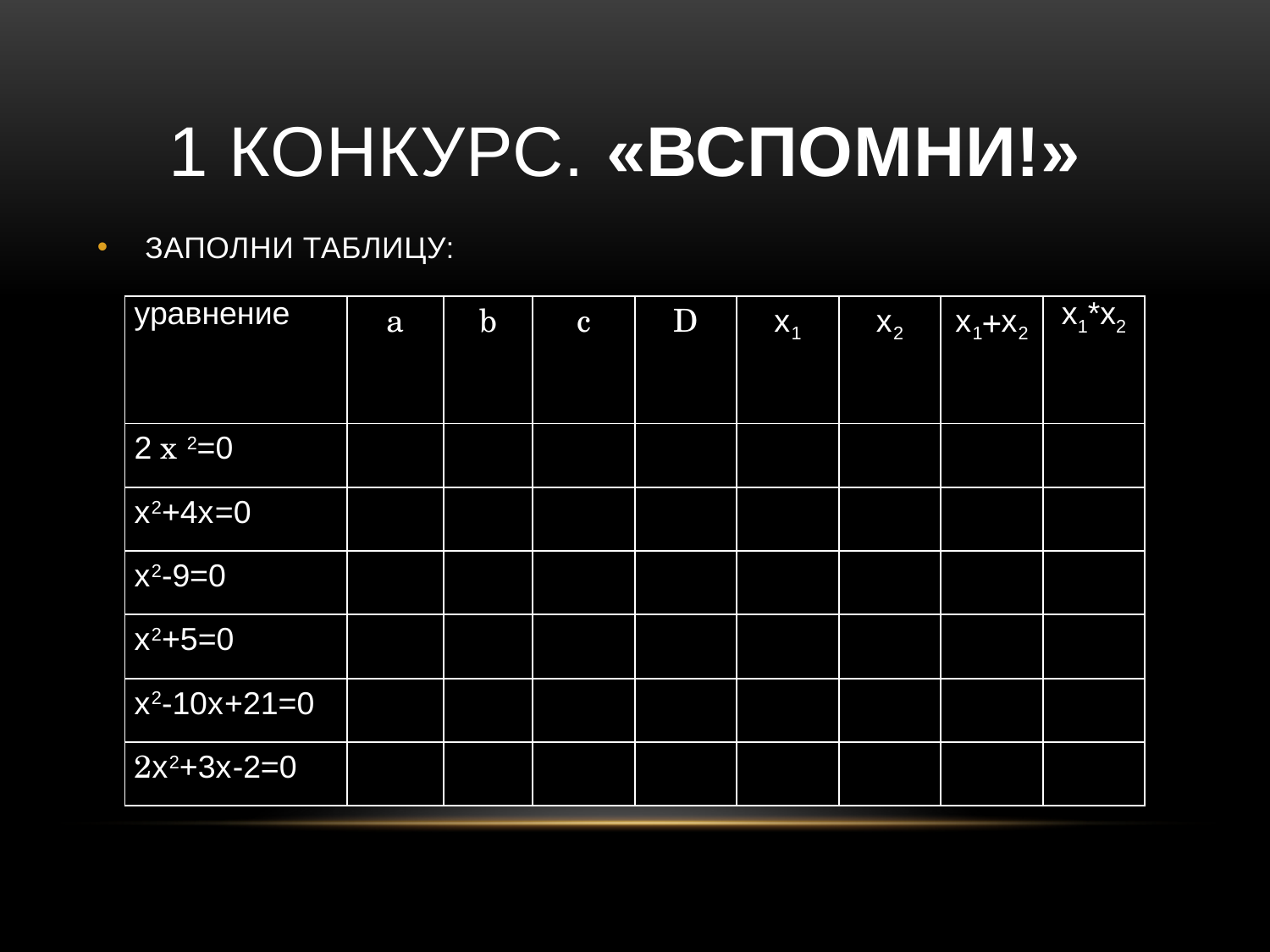

# 1 конкурс. «Вспомни!»
ЗАПОЛНИ ТАБЛИЦУ:

| уравнение | a | b | c | D | x1 | x2 | x1+x2 | x1\*x2 |
| --- | --- | --- | --- | --- | --- | --- | --- | --- |
| 2 x 2=0 |  |  |  |  |  |  |  |  |
| x2+4x=0 |  |  |  |  |  |  |  |  |
| x2-9=0 |  |  |  |  |  |  |  |  |
| x2+5=0 |  |  |  |  |  |  |  |  |
| x2-10x+21=0 |  |  |  |  |  |  |  |  |
| 2x2+3x-2=0 |  |  |  |  |  |  |  |  |